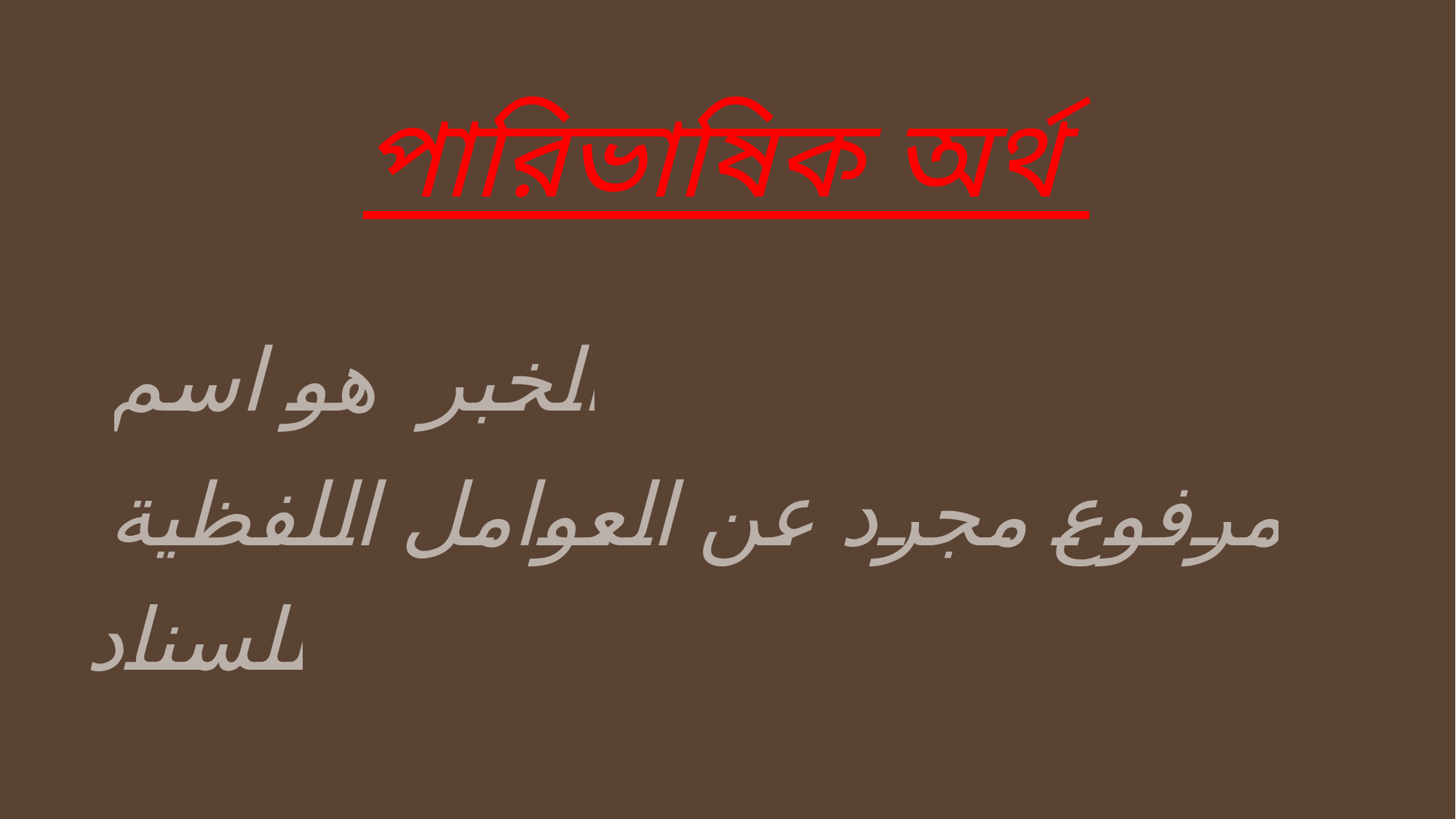

# পারিভাষিক অর্থ
 الخبر  هو اسم
 مرفوع مجرد عن العوامل اللفظیة للسناد